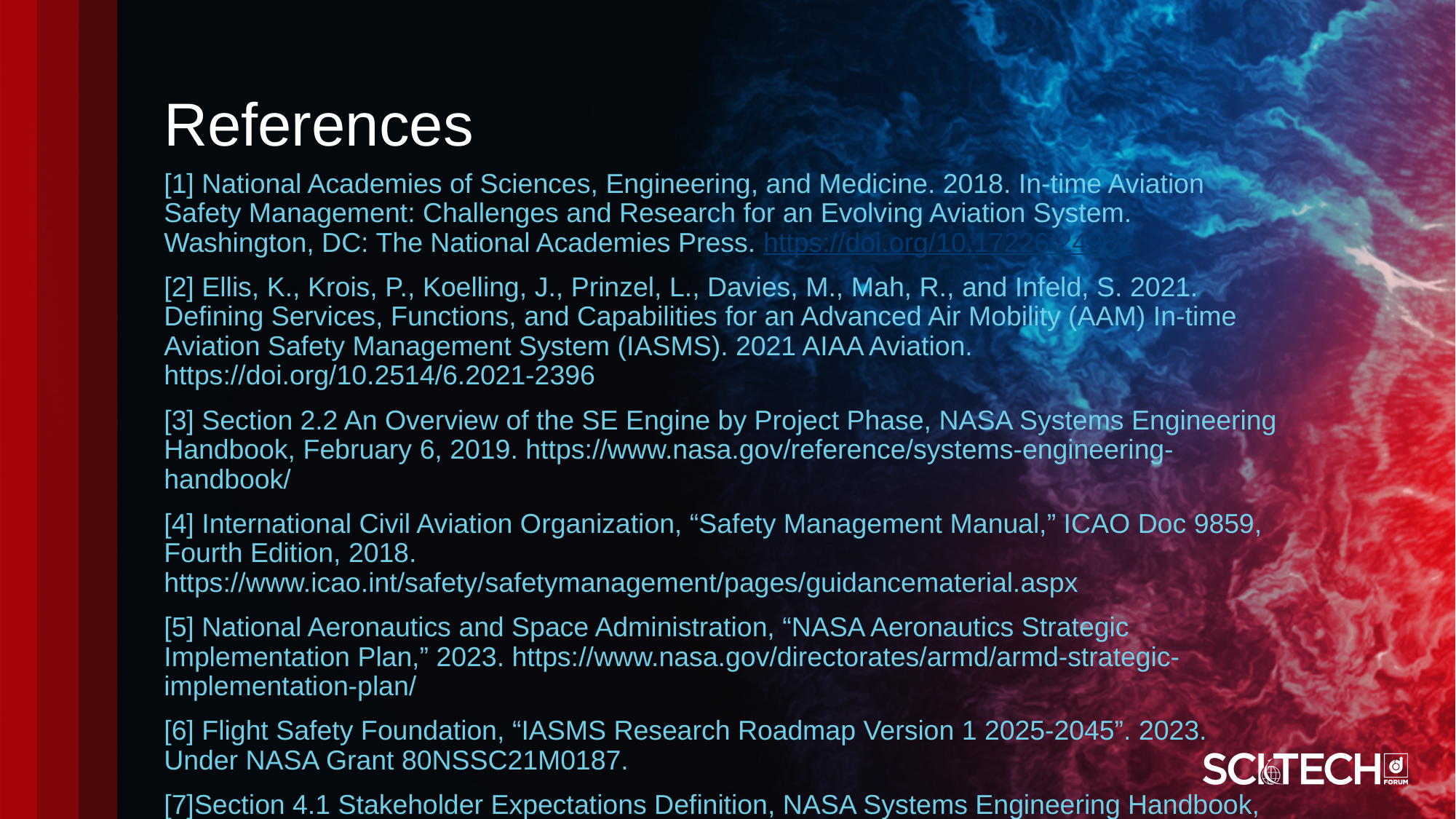

# References
[1] National Academies of Sciences, Engineering, and Medicine. 2018. In-time Aviation Safety Management: Challenges and Research for an Evolving Aviation System. Washington, DC: The National Academies Press. https://doi.org/10.17226/24962
[2] Ellis, K., Krois, P., Koelling, J., Prinzel, L., Davies, M., Mah, R., and Infeld, S. 2021. Defining Services, Functions, and Capabilities for an Advanced Air Mobility (AAM) In-time Aviation Safety Management System (IASMS). 2021 AIAA Aviation. https://doi.org/10.2514/6.2021-2396
[3] Section 2.2 An Overview of the SE Engine by Project Phase, NASA Systems Engineering Handbook, February 6, 2019. https://www.nasa.gov/reference/systems-engineering-handbook/
[4] International Civil Aviation Organization, “Safety Management Manual,” ICAO Doc 9859, Fourth Edition, 2018. https://www.icao.int/safety/safetymanagement/pages/guidancematerial.aspx
[5] National Aeronautics and Space Administration, “NASA Aeronautics Strategic Implementation Plan,” 2023. https://www.nasa.gov/directorates/armd/armd-strategic-implementation-plan/
[6] Flight Safety Foundation, “IASMS Research Roadmap Version 1 2025-2045”. 2023.  Under NASA Grant 80NSSC21M0187.
[7]Section 4.1 Stakeholder Expectations Definition, NASA Systems Engineering Handbook, February 6, 2019. https://www.nasa.gov/reference/systems-engineering-handbook/